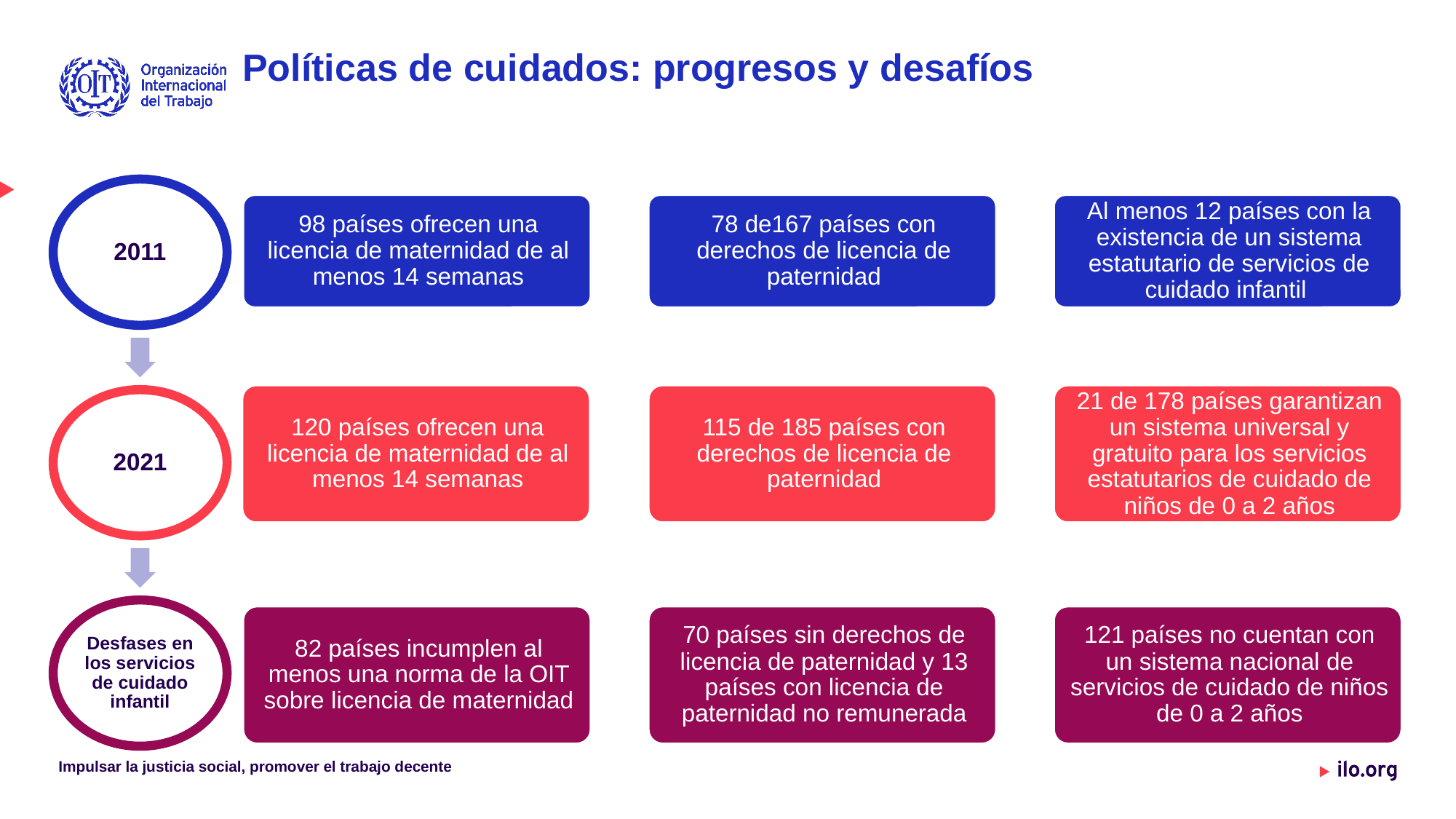

# Políticas de cuidados: progresos y desafíos

2011

2021

Desfases en los servicios de cuidado infantil
98 países ofrecen una licencia de maternidad de al menos 14 semanas
78 de167 países con derechos de licencia de paternidad
Al menos 12 países con la existencia de un sistema estatutario de servicios de cuidado infantil
120 países ofrecen una licencia de maternidad de al menos 14 semanas
115 de 185 países con derechos de licencia de paternidad
21 de 178 países garantizan un sistema universal y gratuito para los servicios estatutarios de cuidado de niños de 0 a 2 años
82 países incumplen al menos una norma de la OIT sobre licencia de maternidad
70 países sin derechos de licencia de paternidad y 13 países con licencia de paternidad no remunerada
121 países no cuentan con un sistema nacional de servicios de cuidado de niños de 0 a 2 años
Impulsar la justicia social, promover el trabajo decente